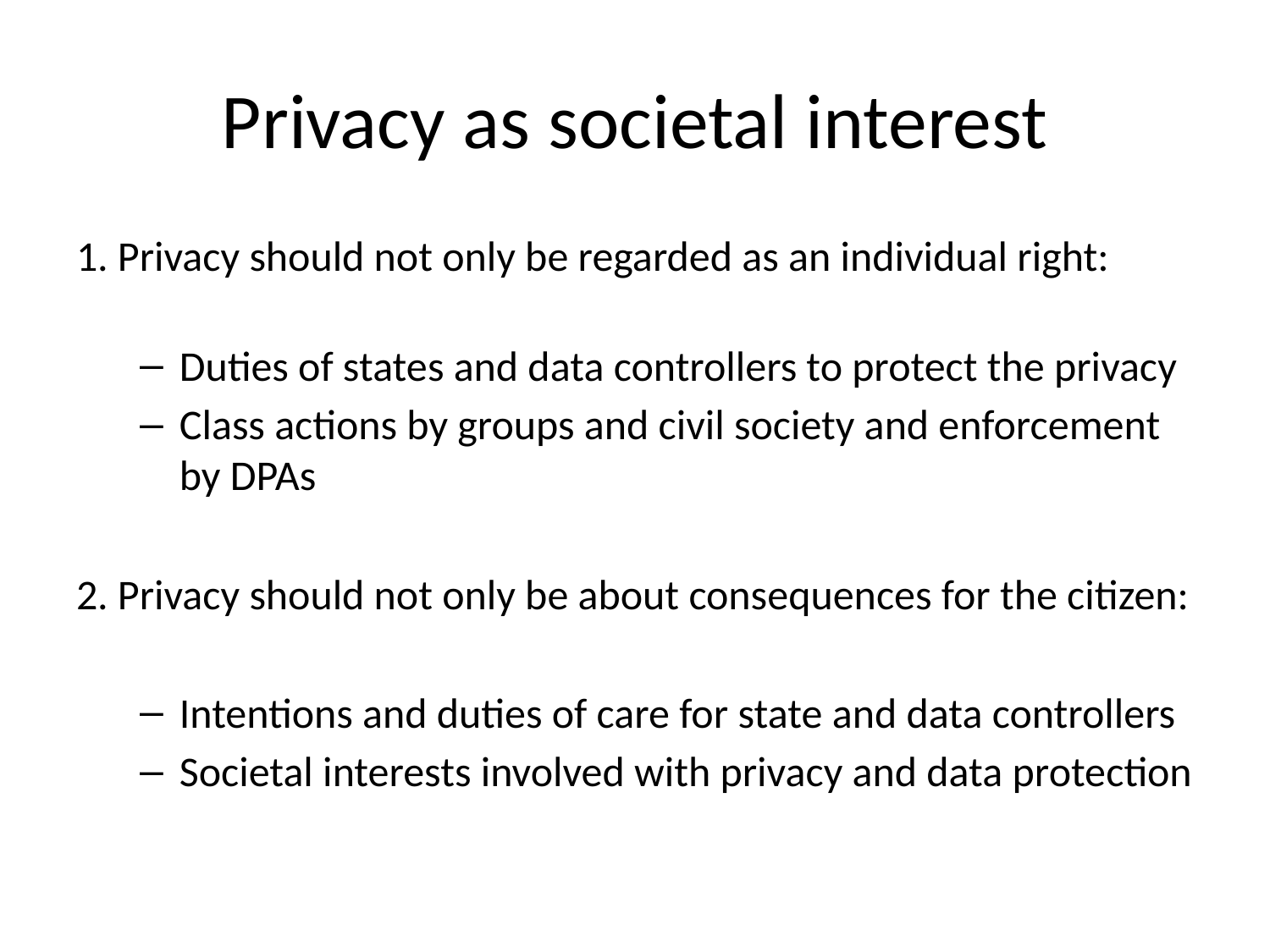

# Privacy as societal interest
1. Privacy should not only be regarded as an individual right:
Duties of states and data controllers to protect the privacy
Class actions by groups and civil society and enforcement by DPAs

2. Privacy should not only be about consequences for the citizen:

Intentions and duties of care for state and data controllers
Societal interests involved with privacy and data protection